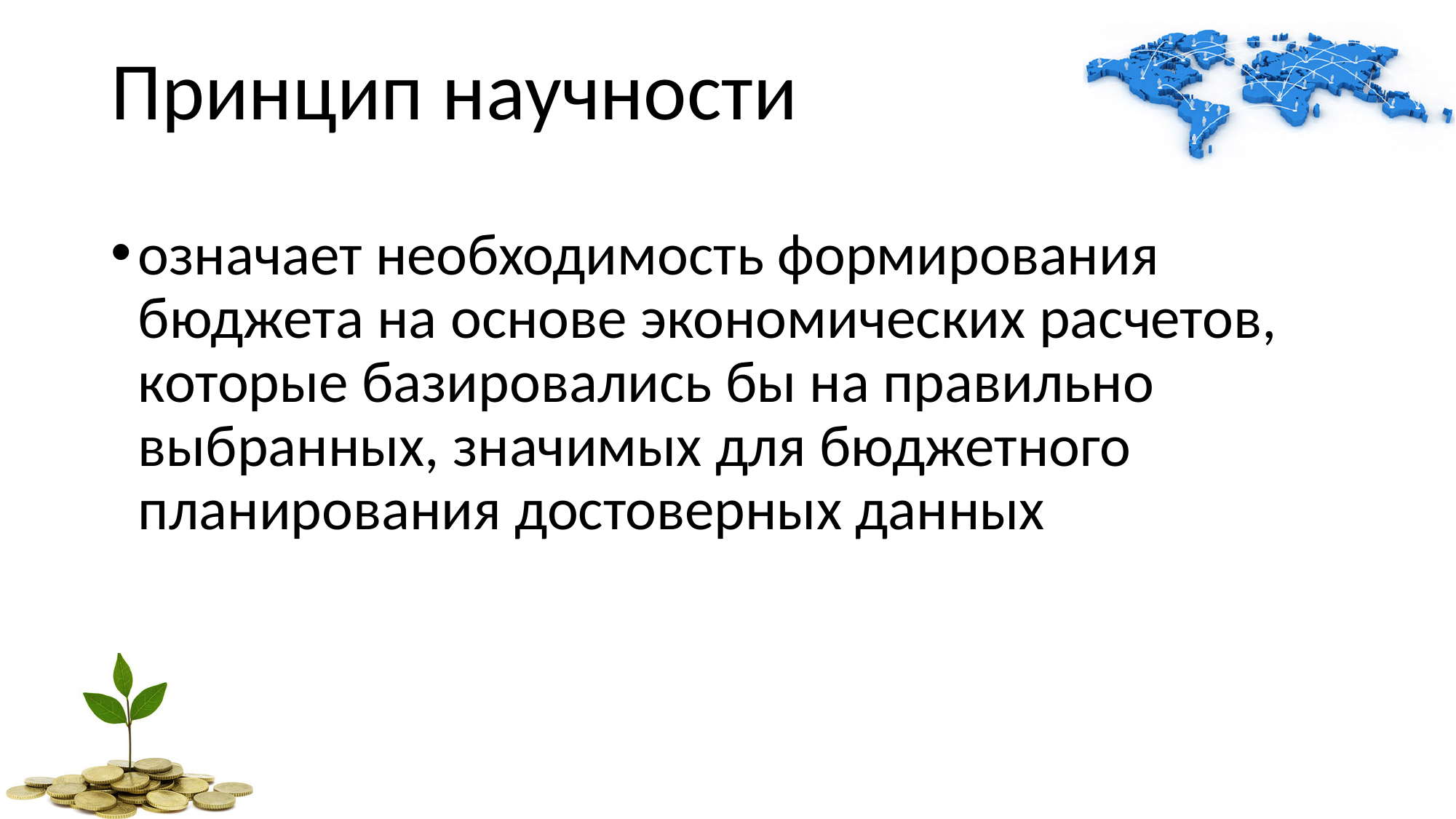

Принцип научности
означает необходимость формирования бюджета на основе экономических расчетов, которые базировались бы на правильно выбранных, значимых для бюджетного планирования достоверных данных